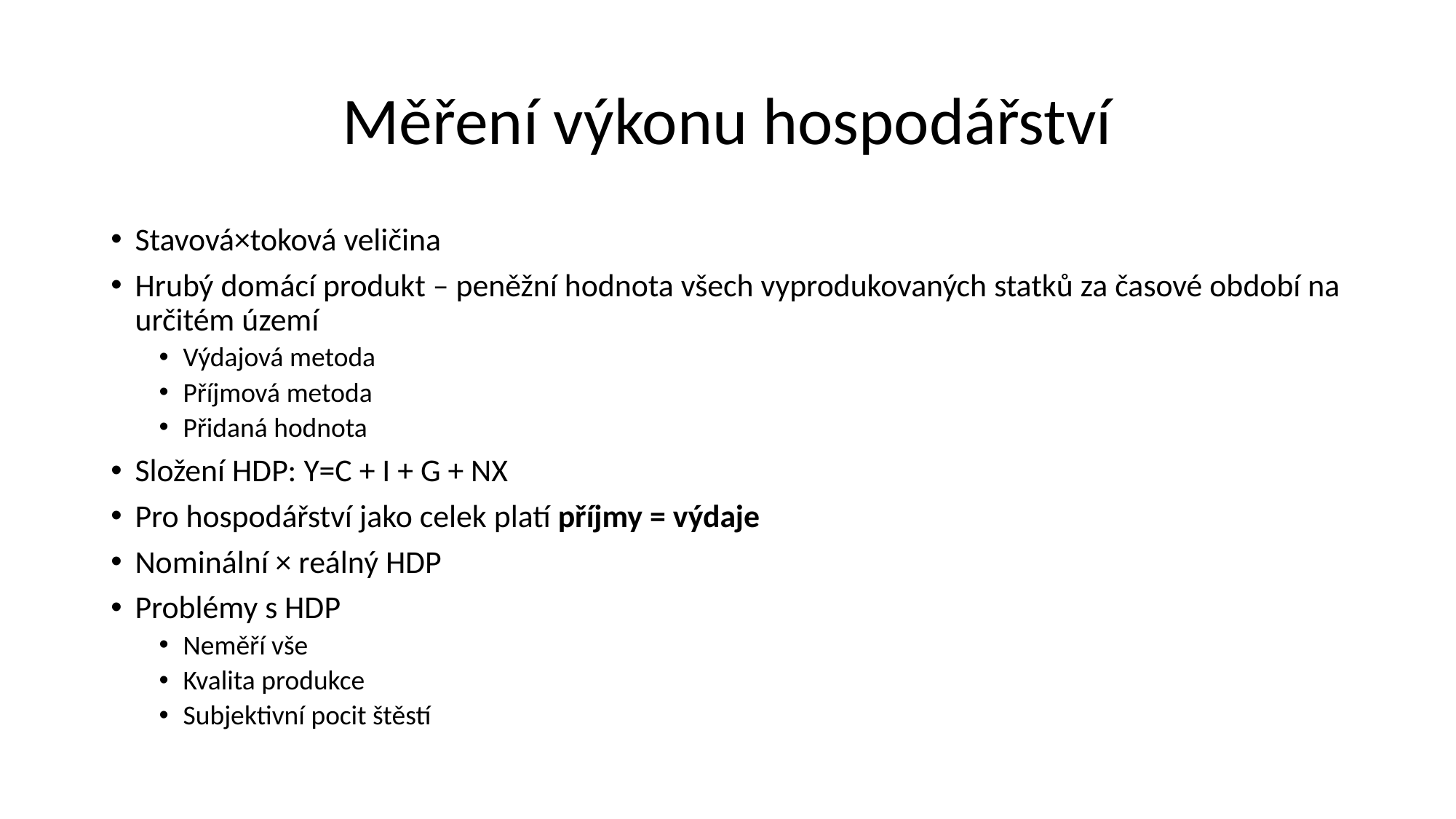

# Měření výkonu hospodářství
Stavová×toková veličina
Hrubý domácí produkt – peněžní hodnota všech vyprodukovaných statků za časové období na určitém území
Výdajová metoda
Příjmová metoda
Přidaná hodnota
Složení HDP: Y=C + I + G + NX
Pro hospodářství jako celek platí příjmy = výdaje
Nominální × reálný HDP
Problémy s HDP
Neměří vše
Kvalita produkce
Subjektivní pocit štěstí